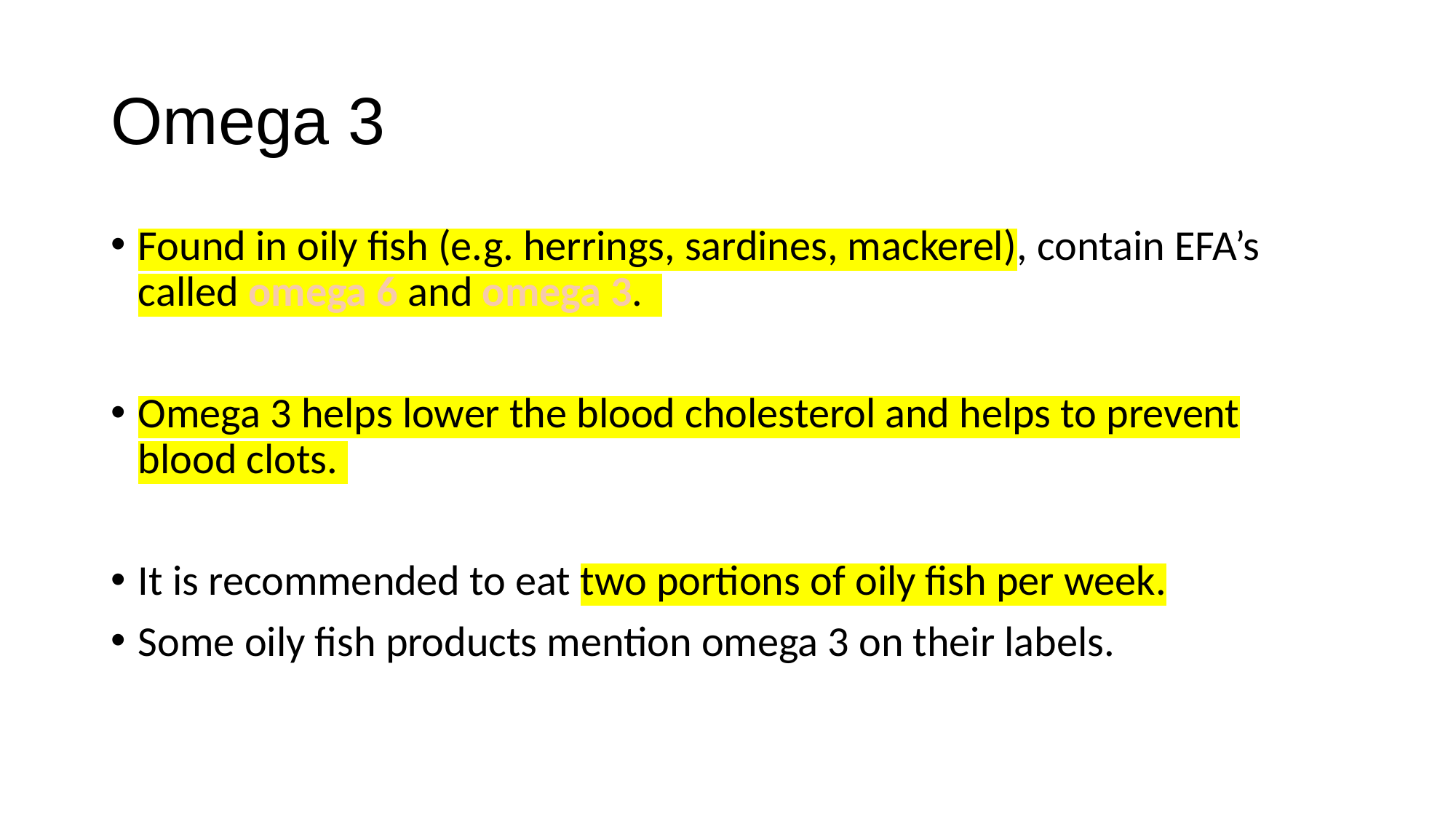

# Omega 3
Found in oily fish (e.g. herrings, sardines, mackerel), contain EFA’s called omega 6 and omega 3.

Omega 3 helps lower the blood cholesterol and helps to prevent blood clots.

It is recommended to eat two portions of oily fish per week.
Some oily fish products mention omega 3 on their labels.